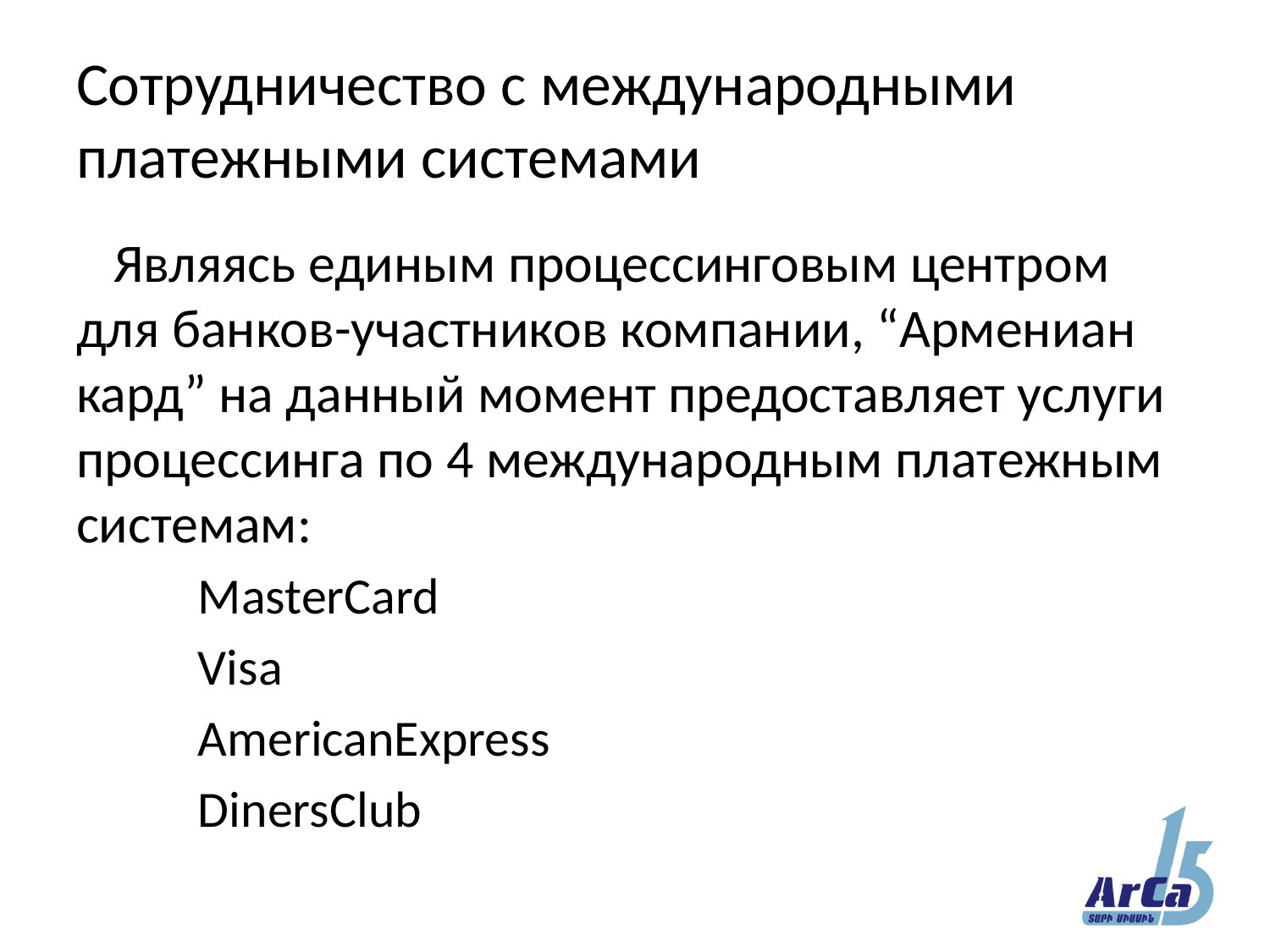

# Сотрудничество с международными платежными системами
Являясь единым процессинговым центром для банков-участников компании, “Армениан кард” на данный момент предоставляет услуги процессинга по 4 международным платежным системам:
MasterCard
Visa
AmericanExpress
DinersClub